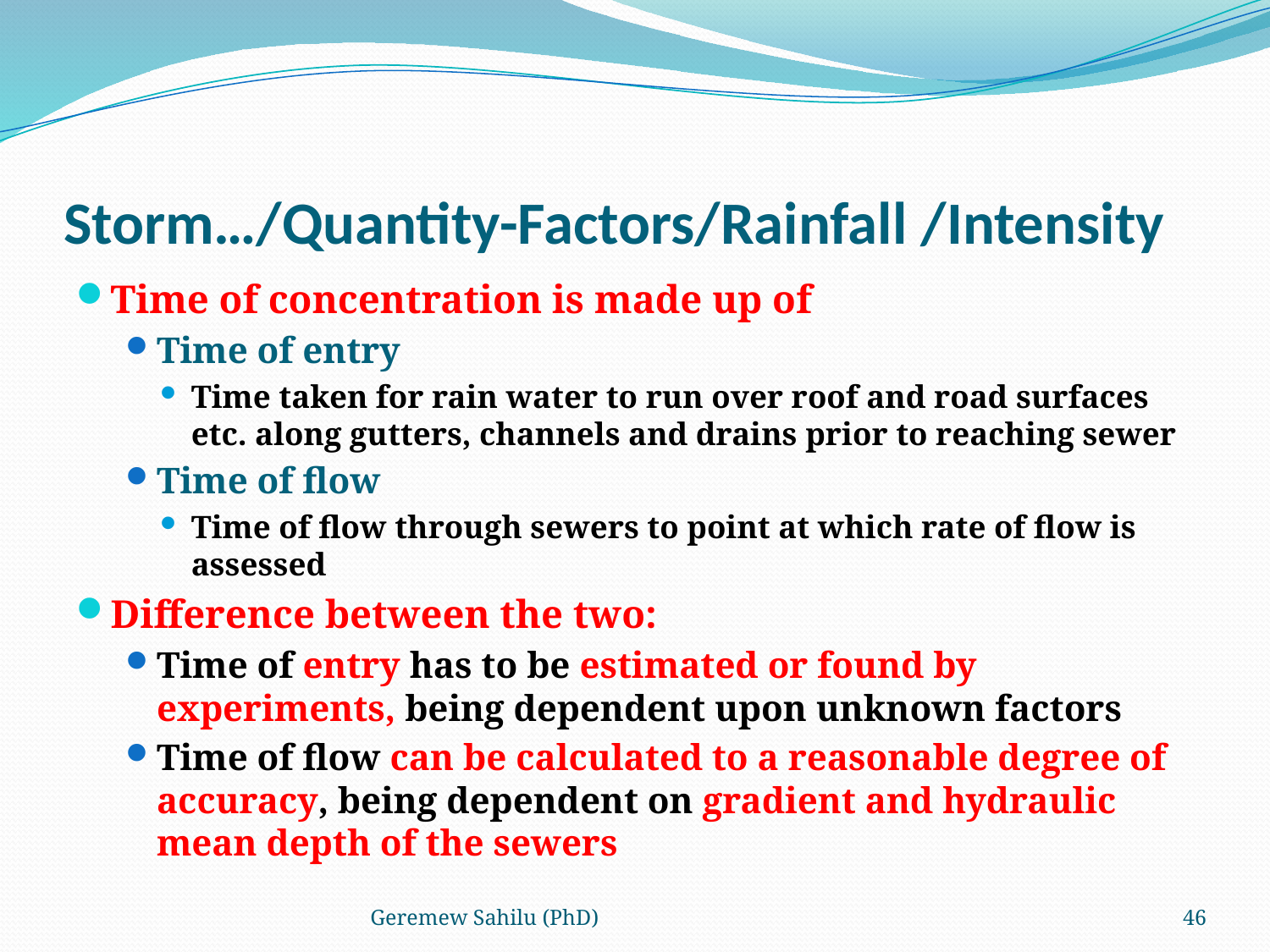

# Storm…/Quantity-Factors/Rainfall /Intensity
Time of concentration is made up of
Time of entry
Time taken for rain water to run over roof and road surfaces etc. along gutters, channels and drains prior to reaching sewer
Time of flow
Time of flow through sewers to point at which rate of flow is assessed
Difference between the two:
Time of entry has to be estimated or found by experiments, being dependent upon unknown factors
Time of flow can be calculated to a reasonable degree of accuracy, being dependent on gradient and hydraulic mean depth of the sewers
Geremew Sahilu (PhD)
46